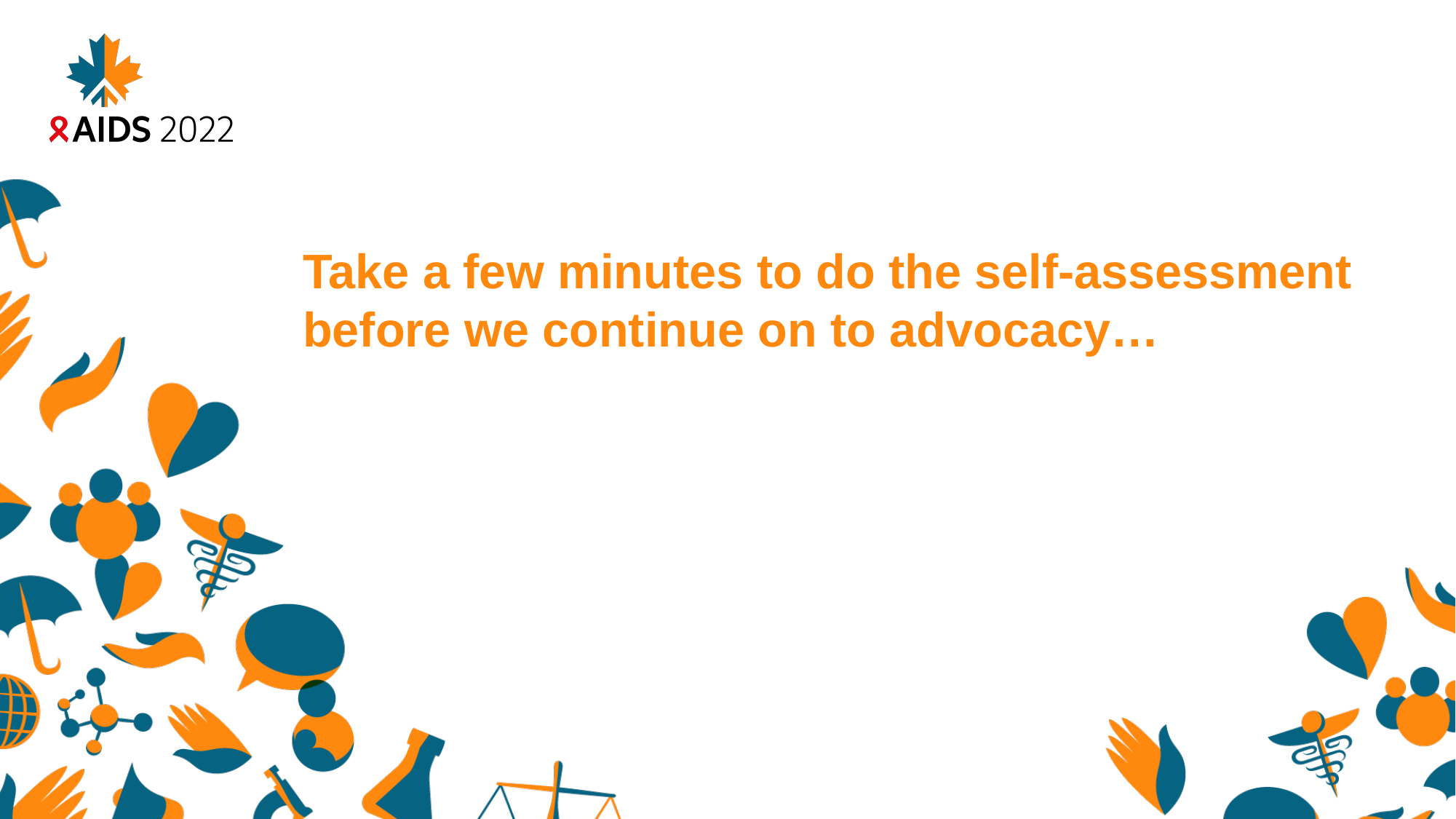

Take a few minutes to do the self-assessment before we continue on to advocacy…